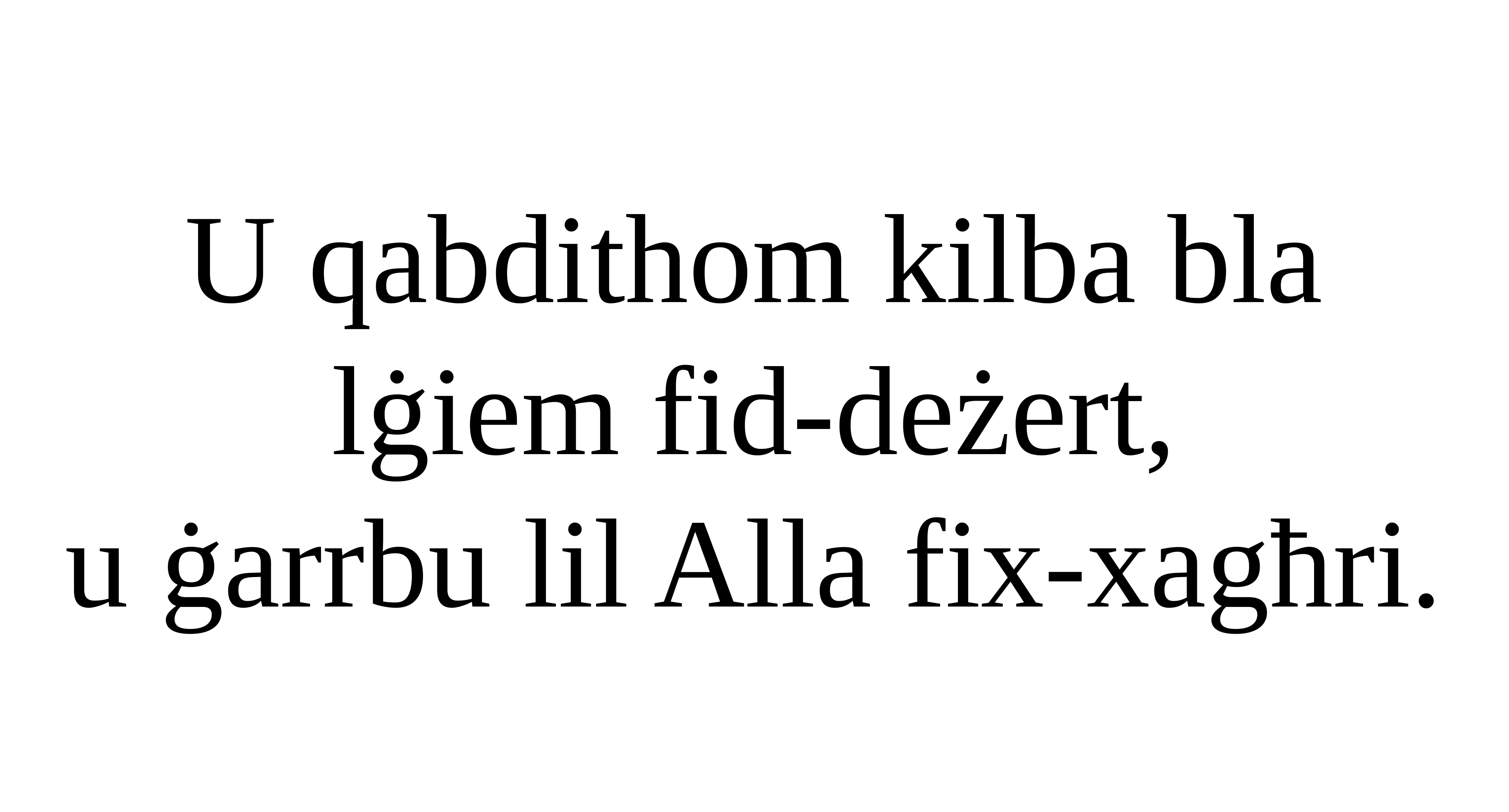

U qabdithom kilba bla lġiem fid-deżert,
u ġarrbu lil Alla fix-xagħri.